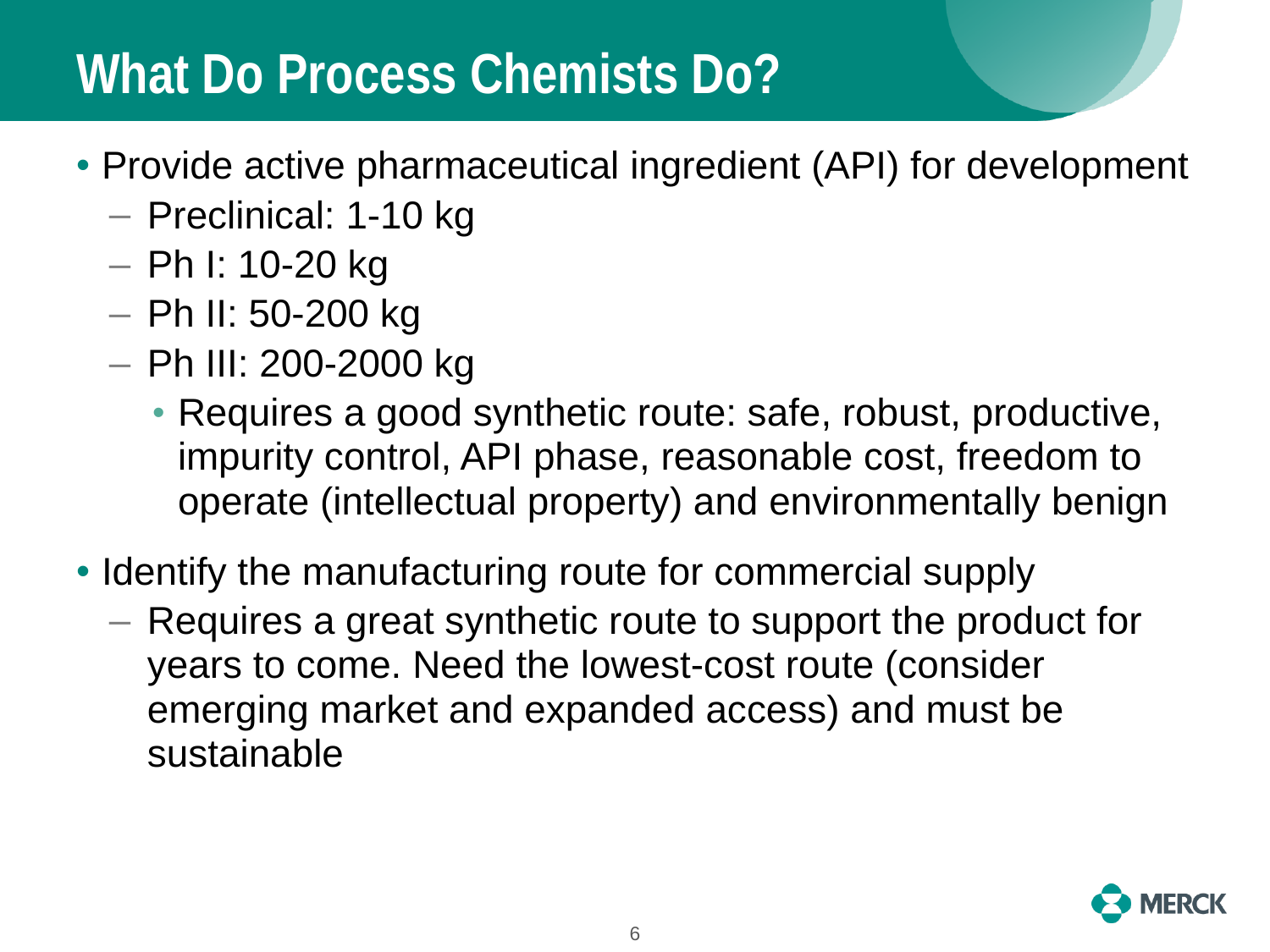

# What Do Process Chemists Do?
Provide active pharmaceutical ingredient (API) for development
Preclinical: 1-10 kg
Ph I: 10-20 kg
Ph II: 50-200 kg
Ph III: 200-2000 kg
Requires a good synthetic route: safe, robust, productive, impurity control, API phase, reasonable cost, freedom to operate (intellectual property) and environmentally benign
Identify the manufacturing route for commercial supply
Requires a great synthetic route to support the product for years to come. Need the lowest-cost route (consider emerging market and expanded access) and must be sustainable

6